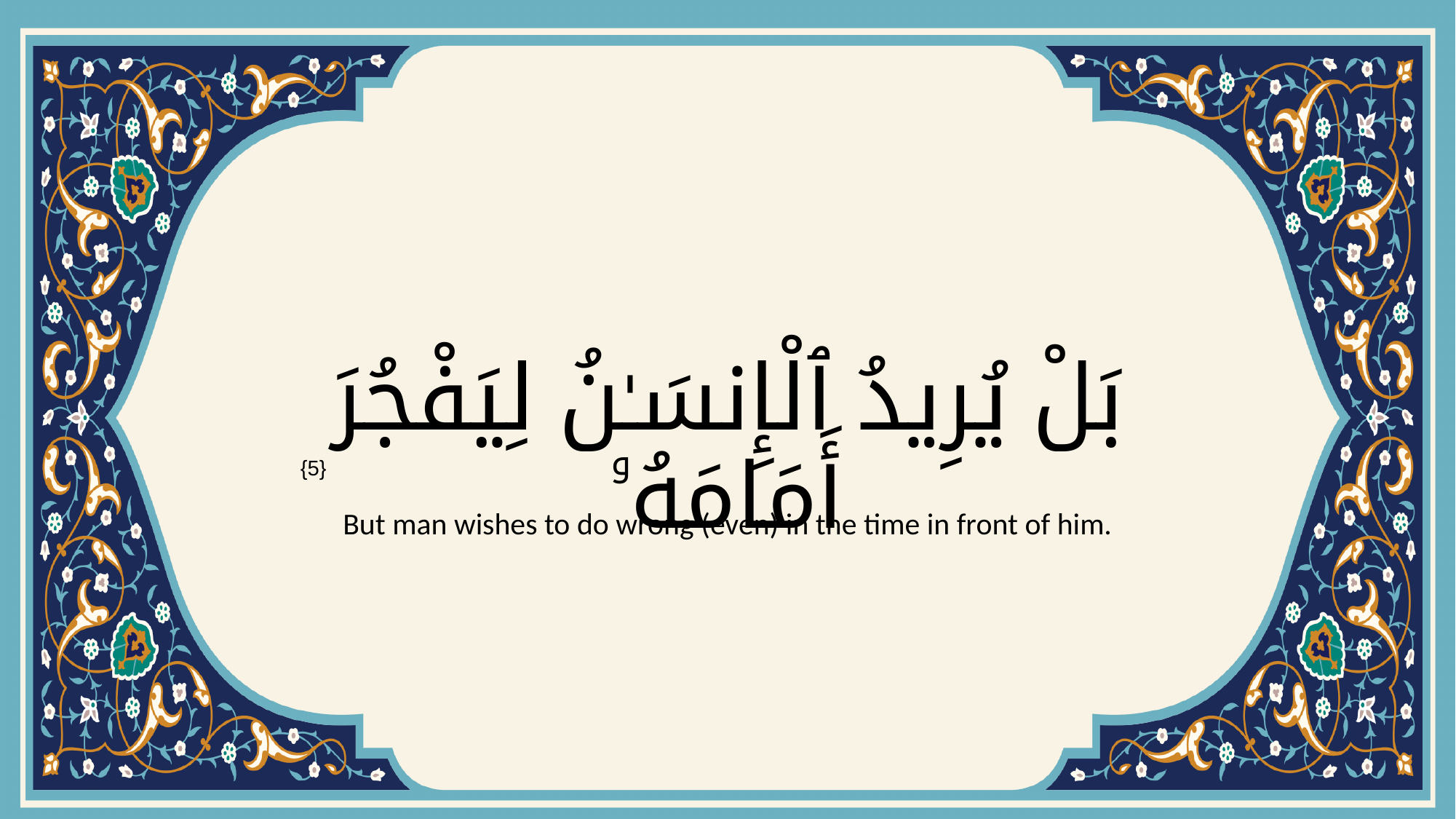

# بَلْ يُرِيدُ ٱلْإِنسَـٰنُ لِيَفْجُرَ أَمَامَهُۥ
{5}
But man wishes to do wrong (even) in the time in front of him.